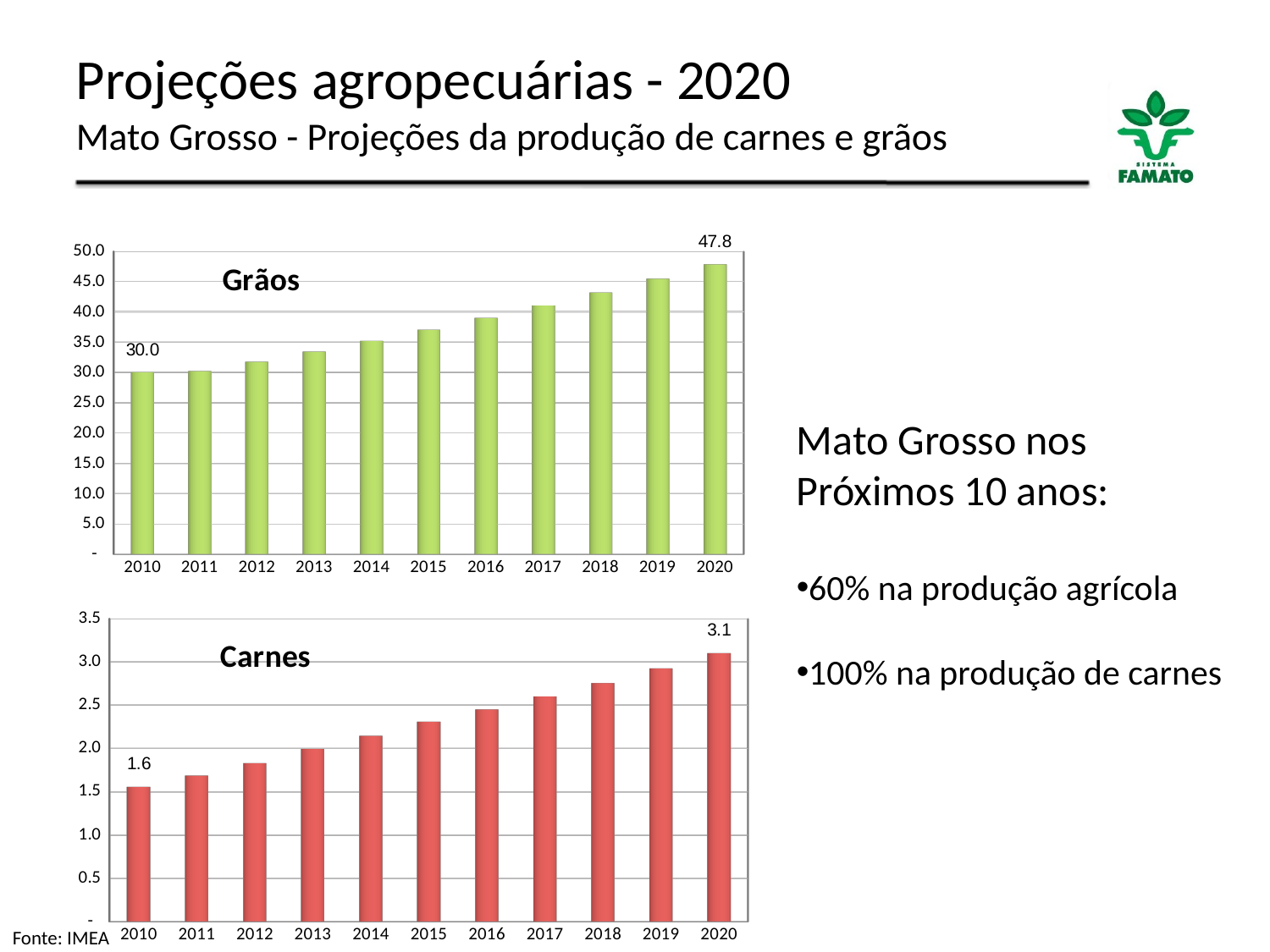

Projeções agropecuárias - 2020
Mato Grosso - Projeções da produção de carnes e grãos

[unsupported chart]

Mato Grosso nos
Próximos 10 anos:

60% na produção agrícola

100% na produção de carnes

[unsupported chart]

Fonte: IMEA